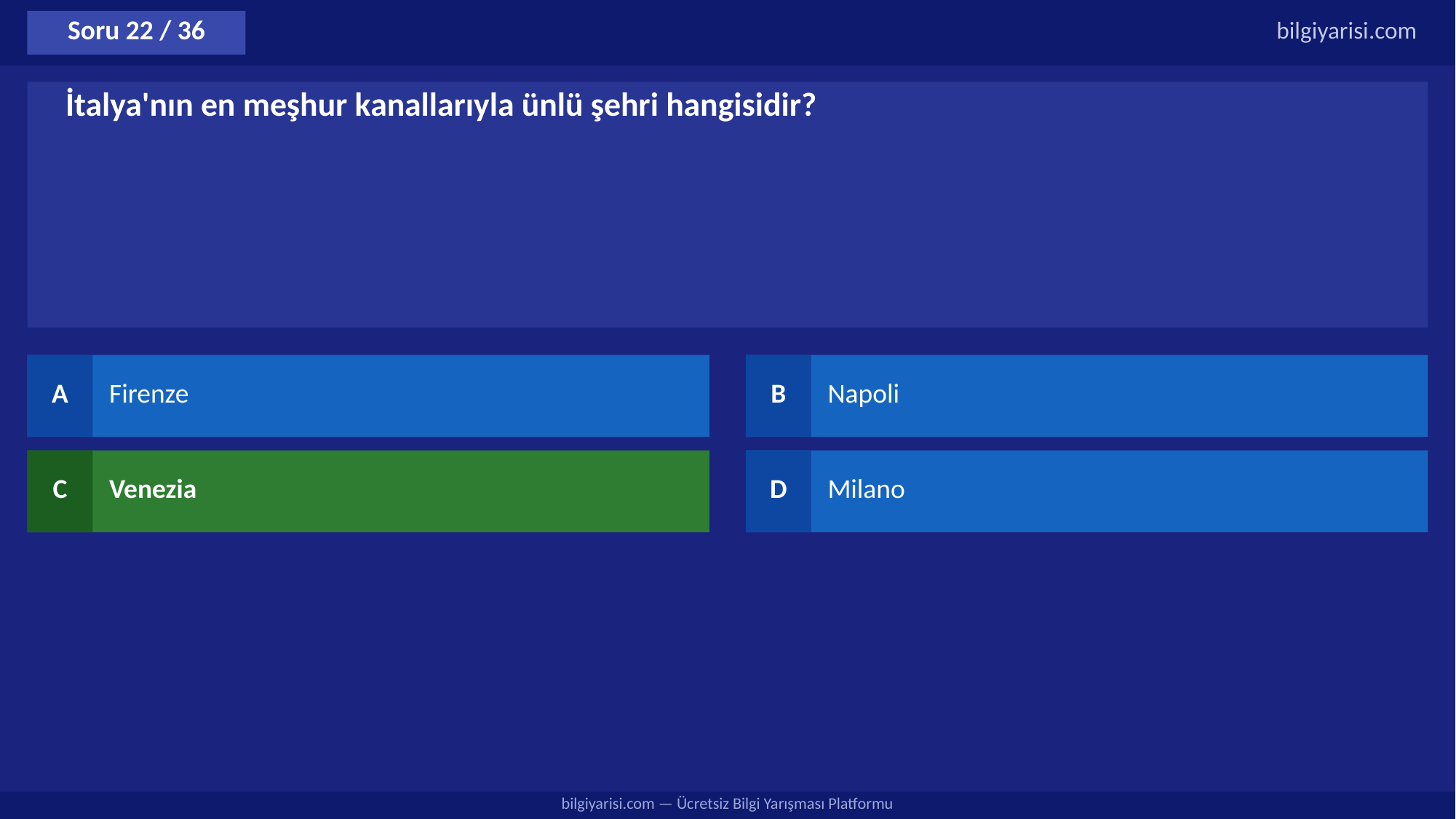

Soru 22 / 36
bilgiyarisi.com

İtalya'nın en meşhur kanallarıyla ünlü şehri hangisidir?

A
Firenze

B
Napoli

C
Venezia

D
Milano
bilgiyarisi.com — Ücretsiz Bilgi Yarışması Platformu